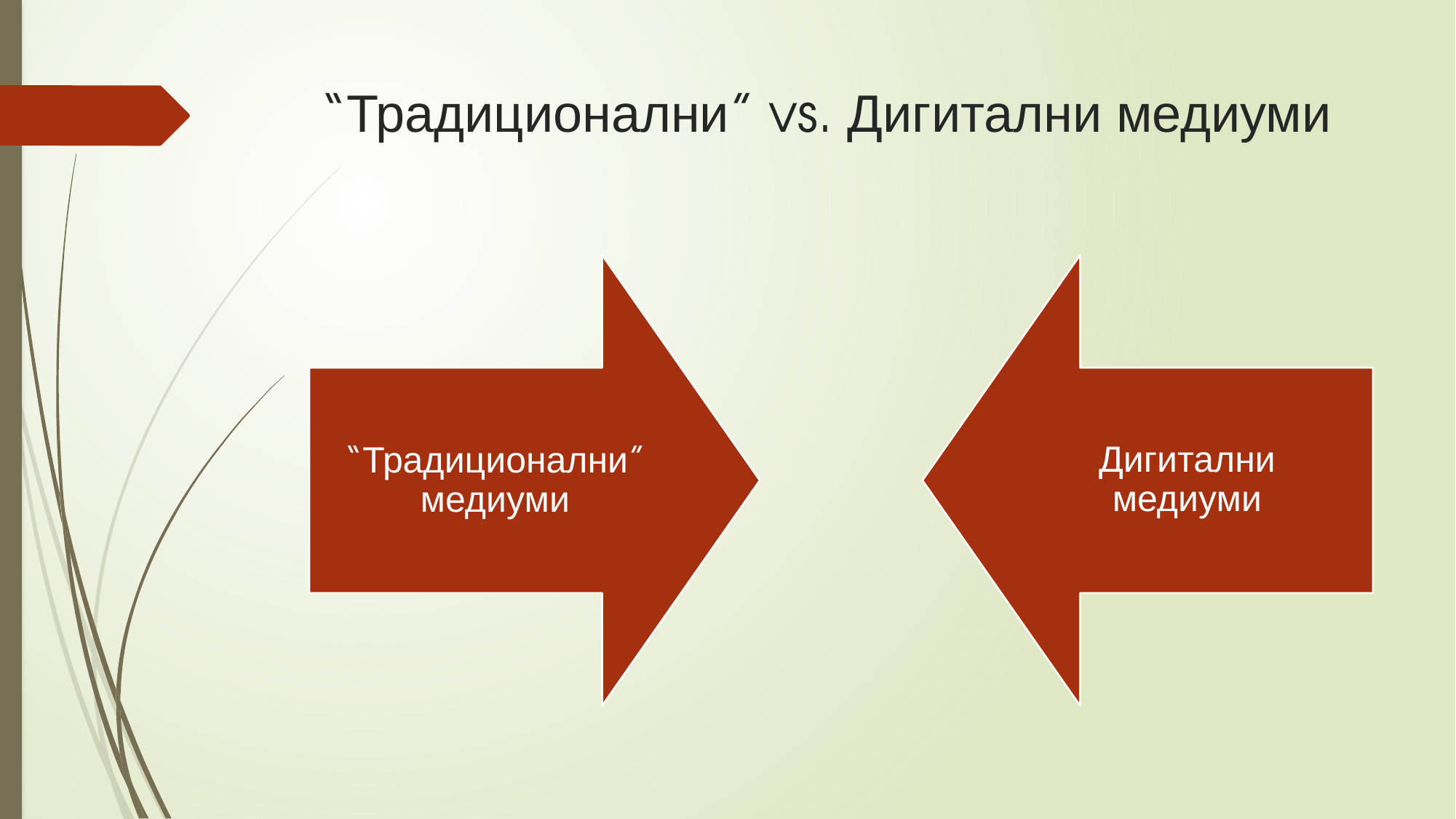

# “Традиционални” vs. Дигитални медиуми
“Традиционални” медиуми
Дигитални медиуми